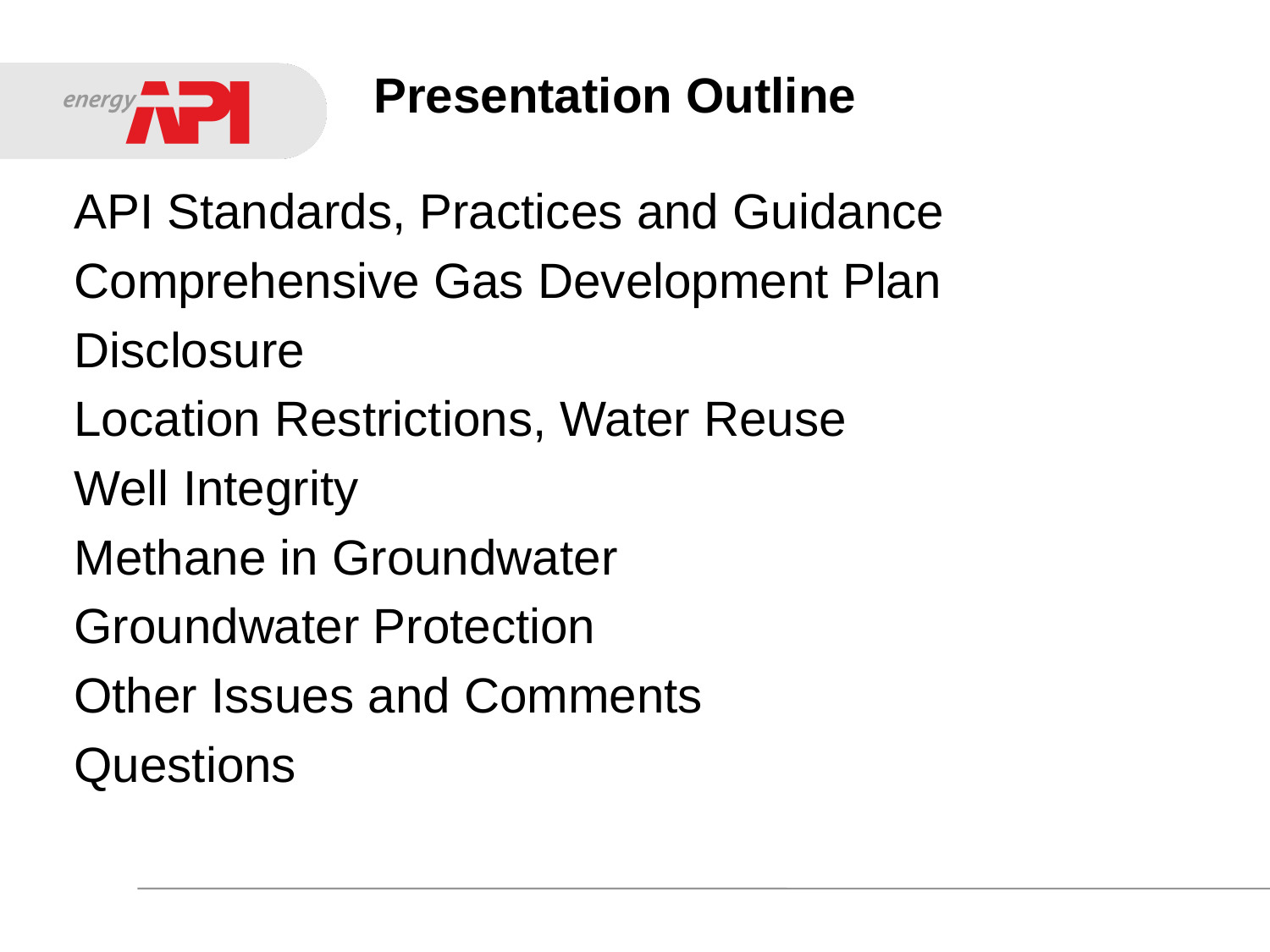

# Presentation Outline
API Standards, Practices and Guidance
Comprehensive Gas Development Plan
Disclosure
Location Restrictions, Water Reuse
Well Integrity
Methane in Groundwater
Groundwater Protection
Other Issues and Comments
Questions